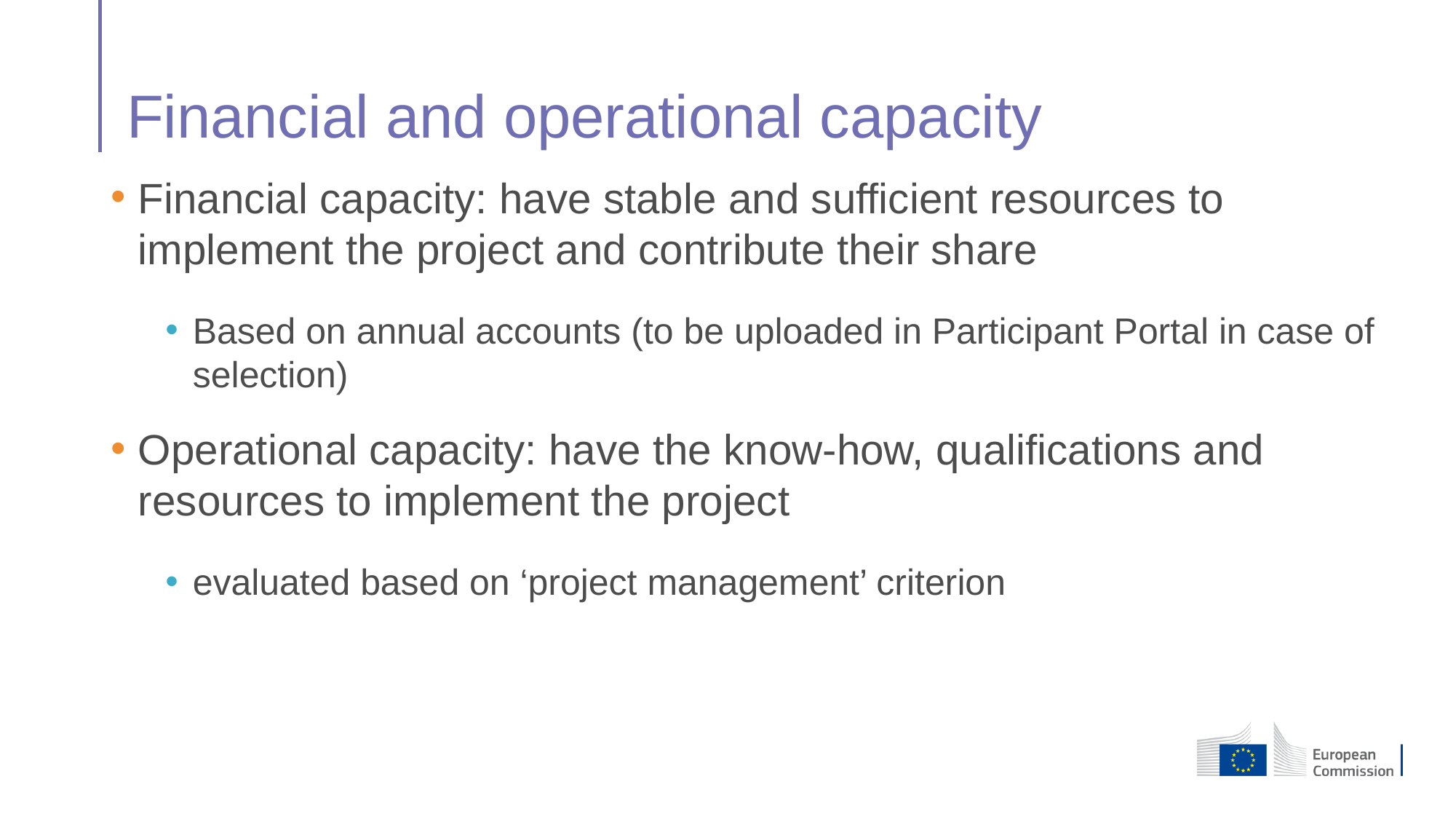

# Financial and operational capacity
Financial capacity: have stable and sufficient resources to implement the project and contribute their share
Based on annual accounts (to be uploaded in Participant Portal in case of selection)
Operational capacity: have the know-how, qualifications and resources to implement the project
evaluated based on ‘project management’ criterion